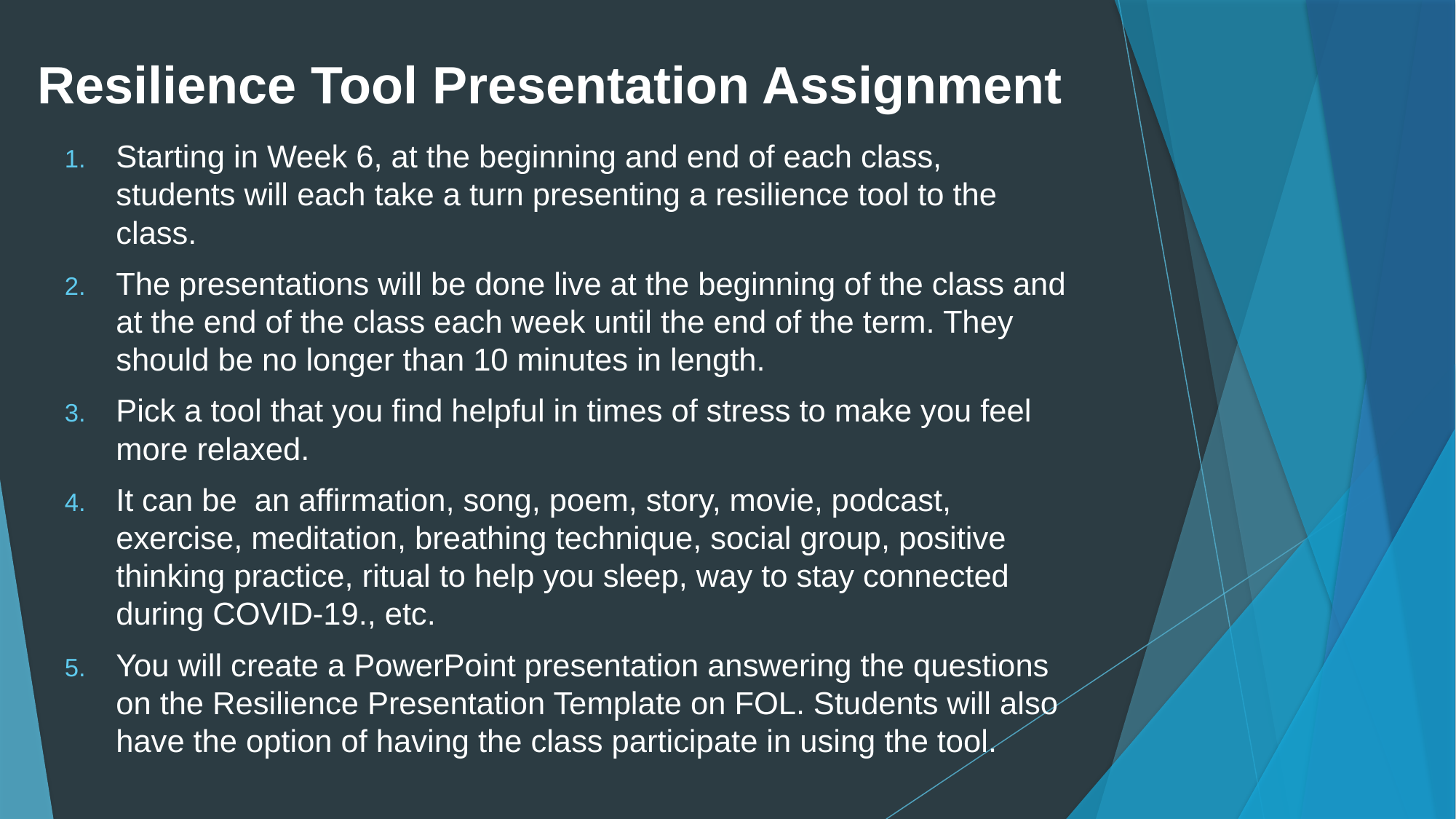

# Resilience Tool Presentation Assignment
Starting in Week 6, at the beginning and end of each class, students will each take a turn presenting a resilience tool to the class.
The presentations will be done live at the beginning of the class and at the end of the class each week until the end of the term. They should be no longer than 10 minutes in length.
Pick a tool that you find helpful in times of stress to make you feel more relaxed.
It can be  an affirmation, song, poem, story, movie, podcast, exercise, meditation, breathing technique, social group, positive thinking practice, ritual to help you sleep, way to stay connected during COVID-19., etc.
You will create a PowerPoint presentation answering the questions on the Resilience Presentation Template on FOL. Students will also have the option of having the class participate in using the tool.